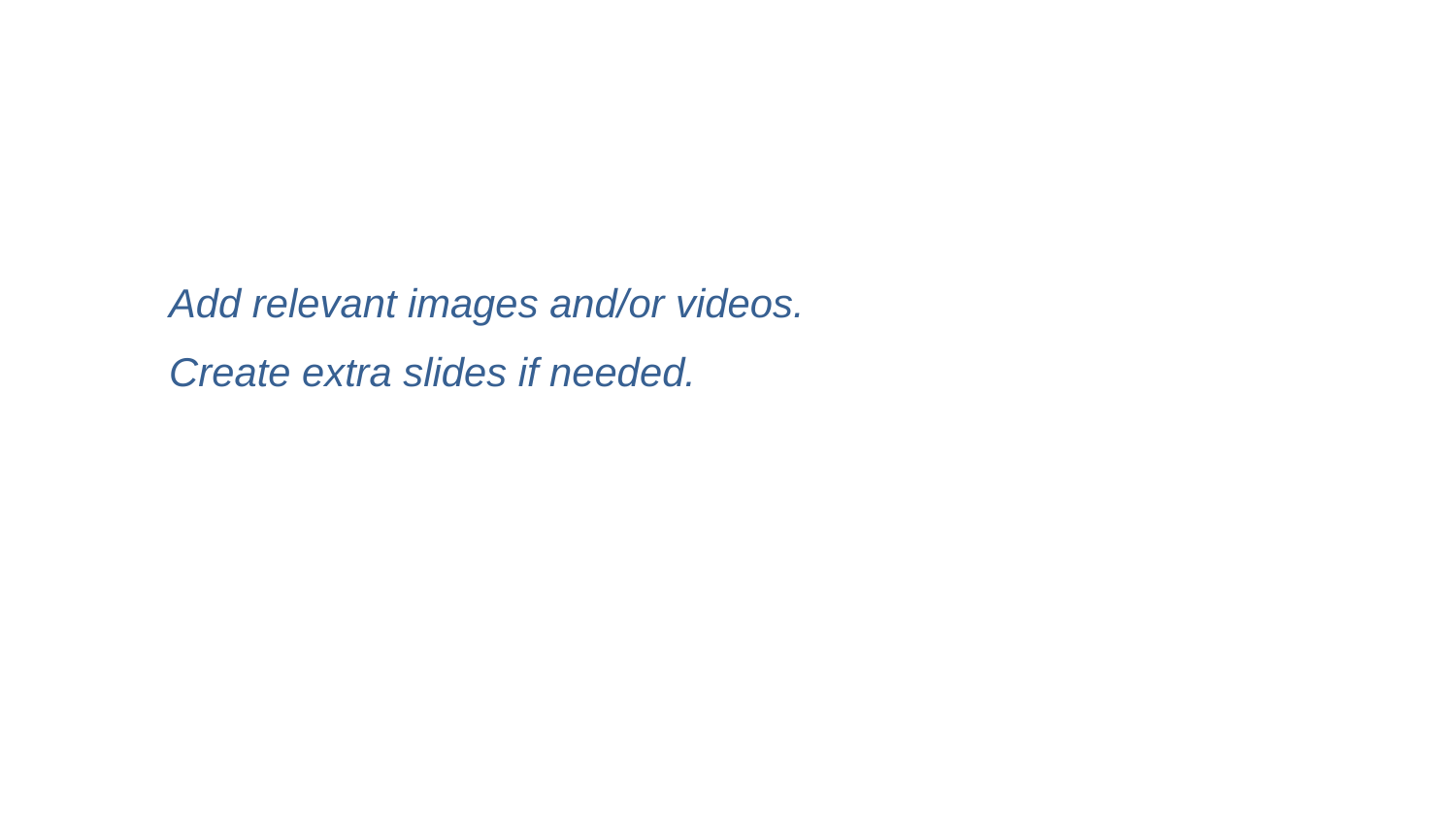

Add relevant images and/or videos.
Create extra slides if needed.